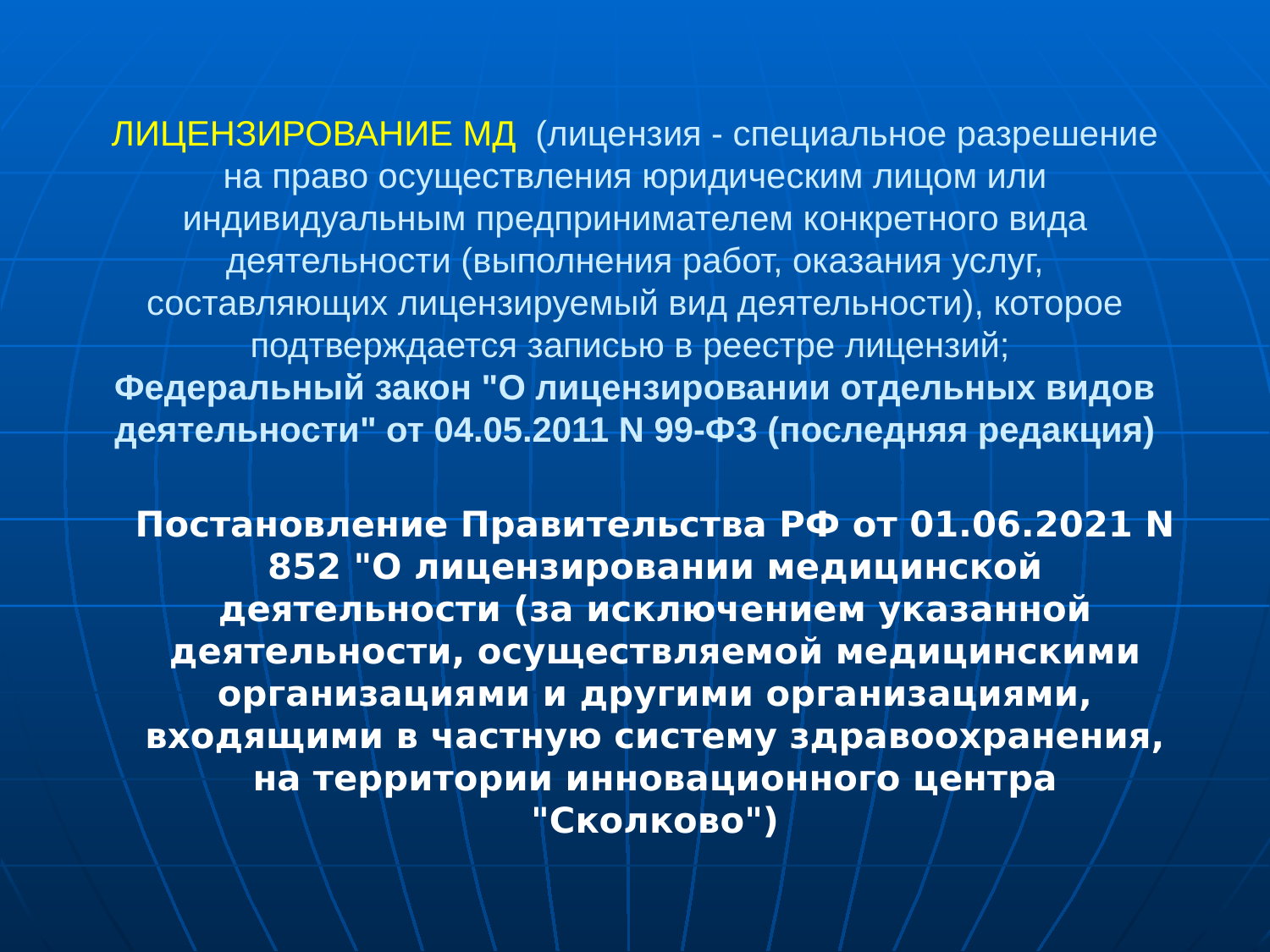

# ЛИЦЕНЗИРОВАНИЕ МД  (лицензия - специальное разрешение на право осуществления юридическим лицом или индивидуальным предпринимателем конкретного вида деятельности (выполнения работ, оказания услуг, составляющих лицензируемый вид деятельности), которое подтверждается записью в реестре лицензий; Федеральный закон "О лицензировании отдельных видов деятельности" от 04.05.2011 N 99-ФЗ (последняя редакция)

Постановление Правительства РФ от 01.06.2021 N 852 "О лицензировании медицинской деятельности (за исключением указанной деятельности, осуществляемой медицинскими организациями и другими организациями, входящими в частную систему здравоохранения, на территории инновационного центра "Сколково")